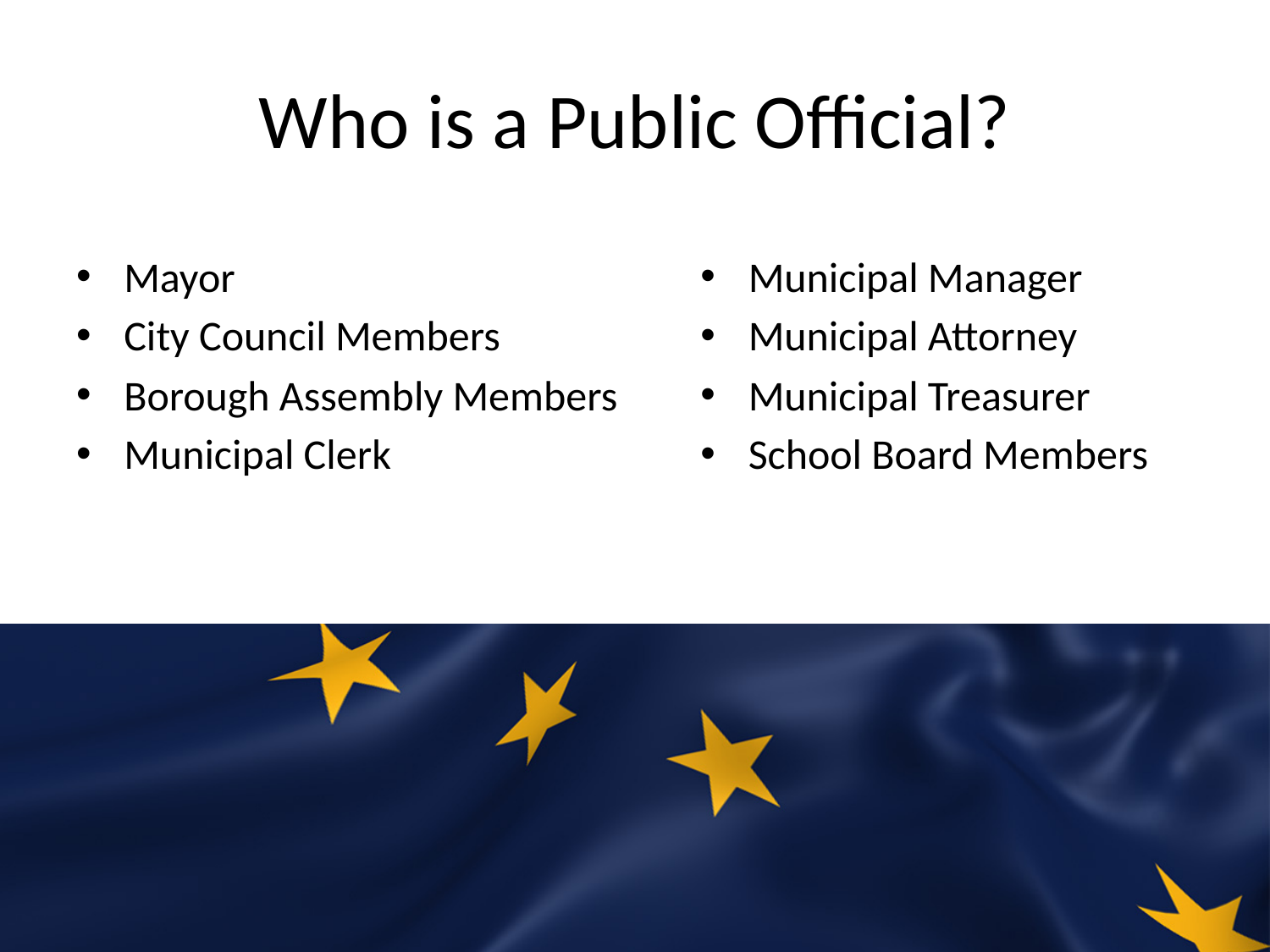

# Who is a Public Official?
Municipal Manager
Municipal Attorney
Municipal Treasurer
School Board Members

Mayor
City Council Members
Borough Assembly Members
Municipal Clerk